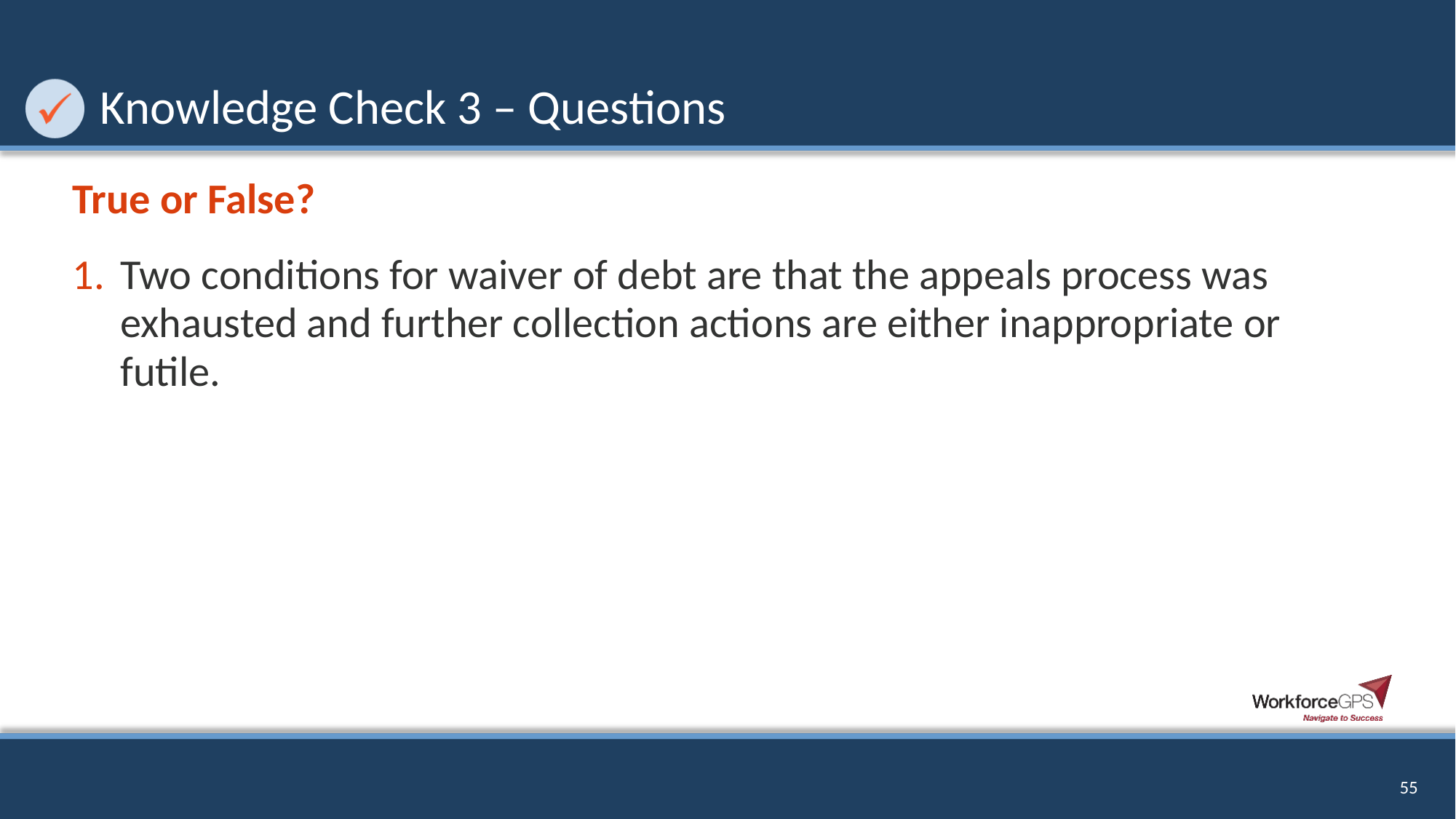

# Knowledge Check 3 – Questions
True or False?
Two conditions for waiver of debt are that the appeals process was exhausted and further collection actions are either inappropriate or futile.
55